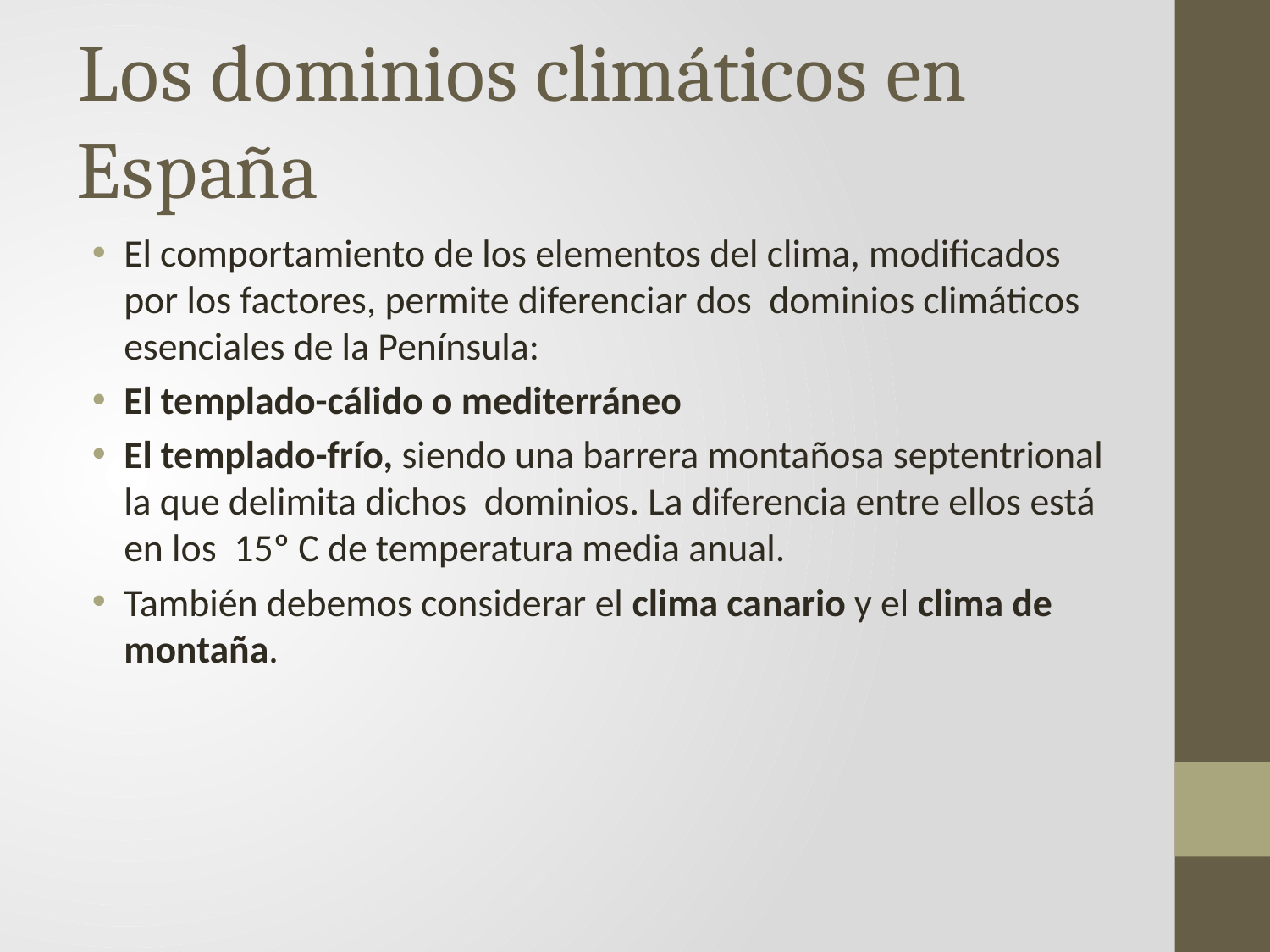

# Los dominios climáticos en España
El comportamiento de los elementos del clima, modificados por los factores, permite diferenciar dos  dominios climáticos esenciales de la Península:
El templado-cálido o mediterráneo
El templado-frío, siendo una barrera montañosa septentrional la que delimita dichos  dominios. La diferencia entre ellos está en los  15º C de temperatura media anual.
También debemos considerar el clima canario y el clima de montaña.